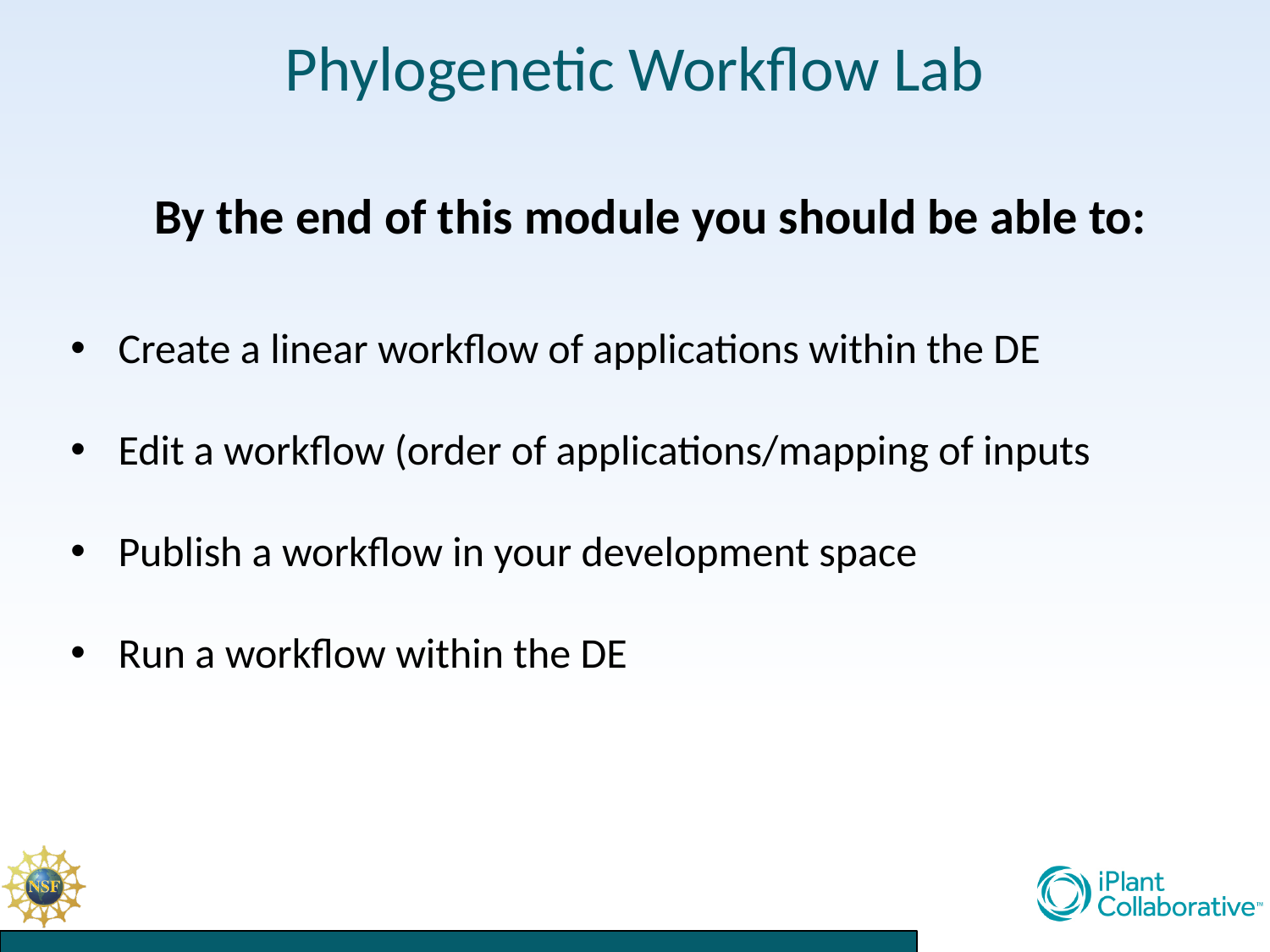

Phylogenetic Workflow Lab
By the end of this module you should be able to:

Create a linear workflow of applications within the DE

Edit a workflow (order of applications/mapping of inputs

Publish a workflow in your development space

Run a workflow within the DE